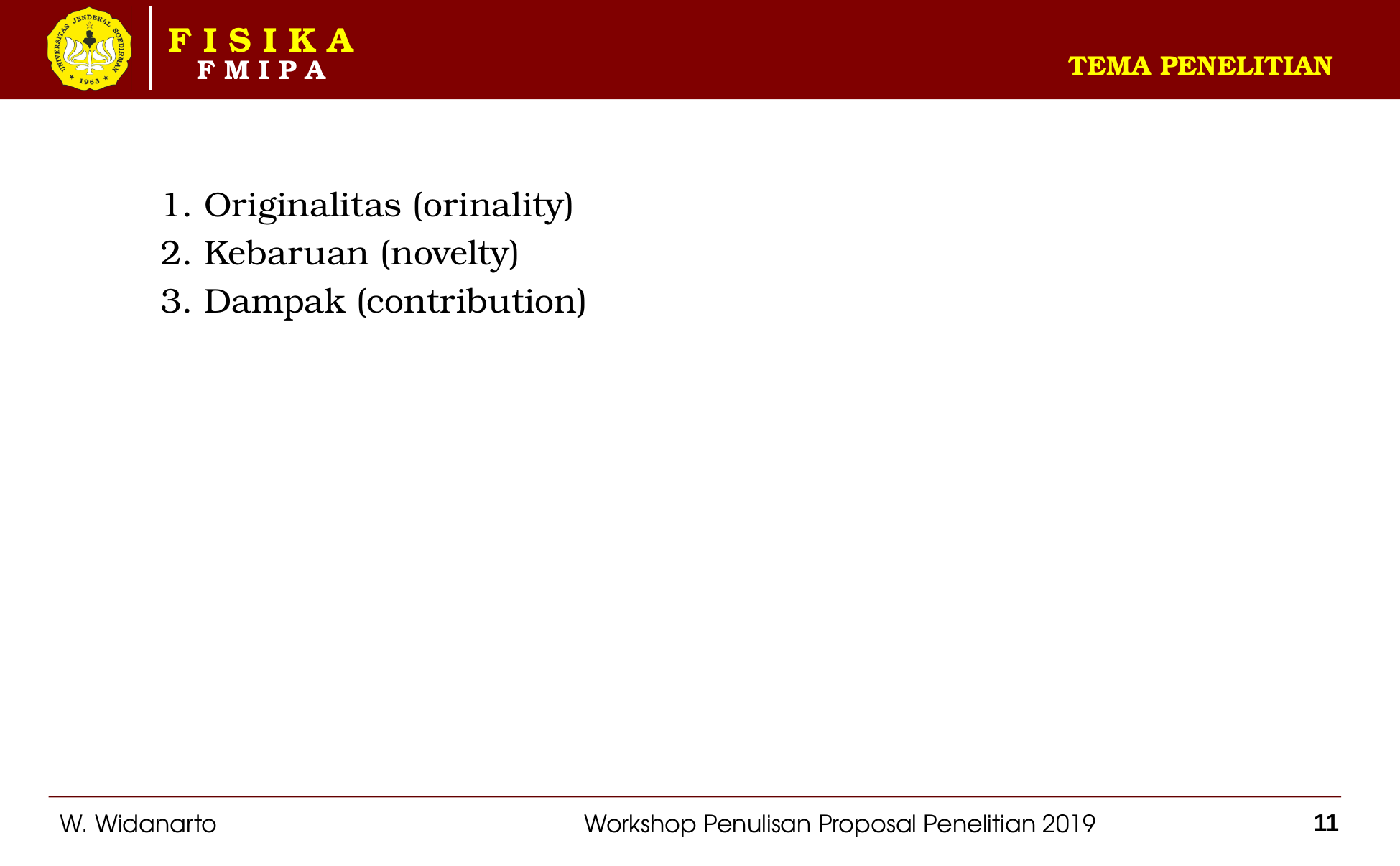

# TEMA PENELITIAN

1. Originalitas (orinality)
2. Kebaruan (novelty)
3. Dampak (contribution)
11